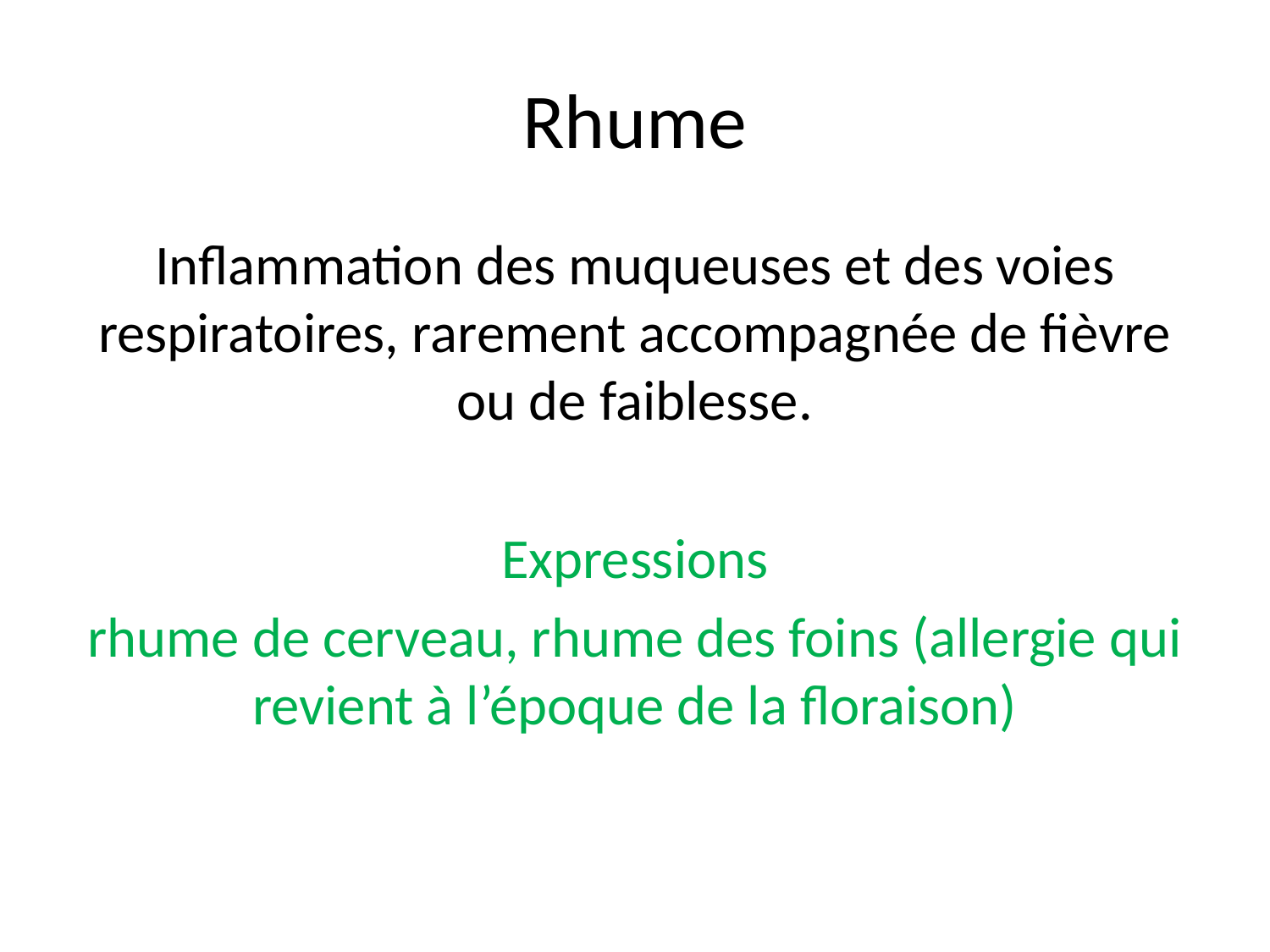

# Rhume
Inflammation des muqueuses et des voies respiratoires, rarement accompagnée de fièvre ou de faiblesse.

Expressions
rhume de cerveau, rhume des foins (allergie qui revient à l’époque de la floraison)